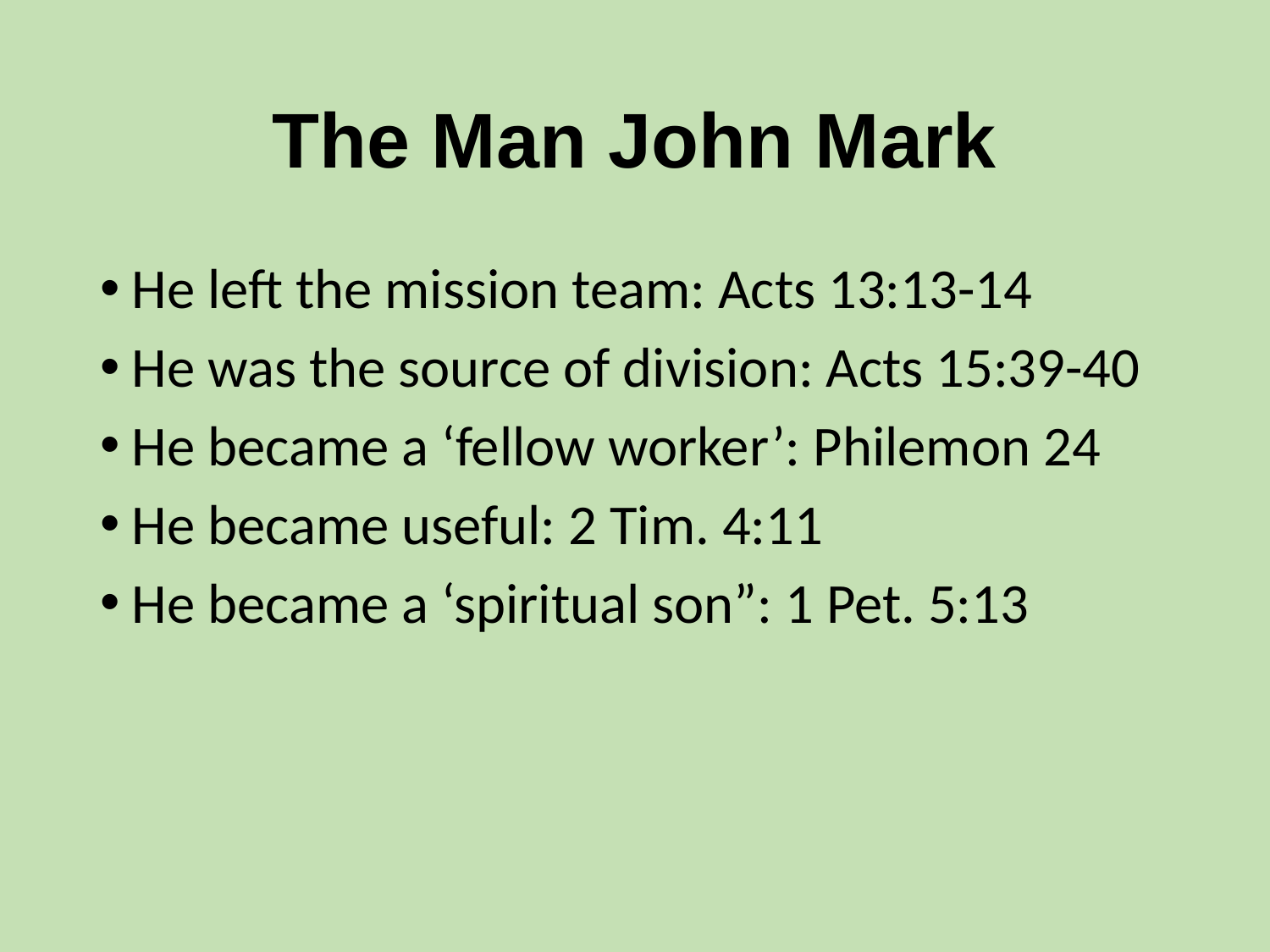

# The Man John Mark
He left the mission team: Acts 13:13-14
He was the source of division: Acts 15:39-40
He became a ‘fellow worker’: Philemon 24
He became useful: 2 Tim. 4:11
He became a ‘spiritual son”: 1 Pet. 5:13